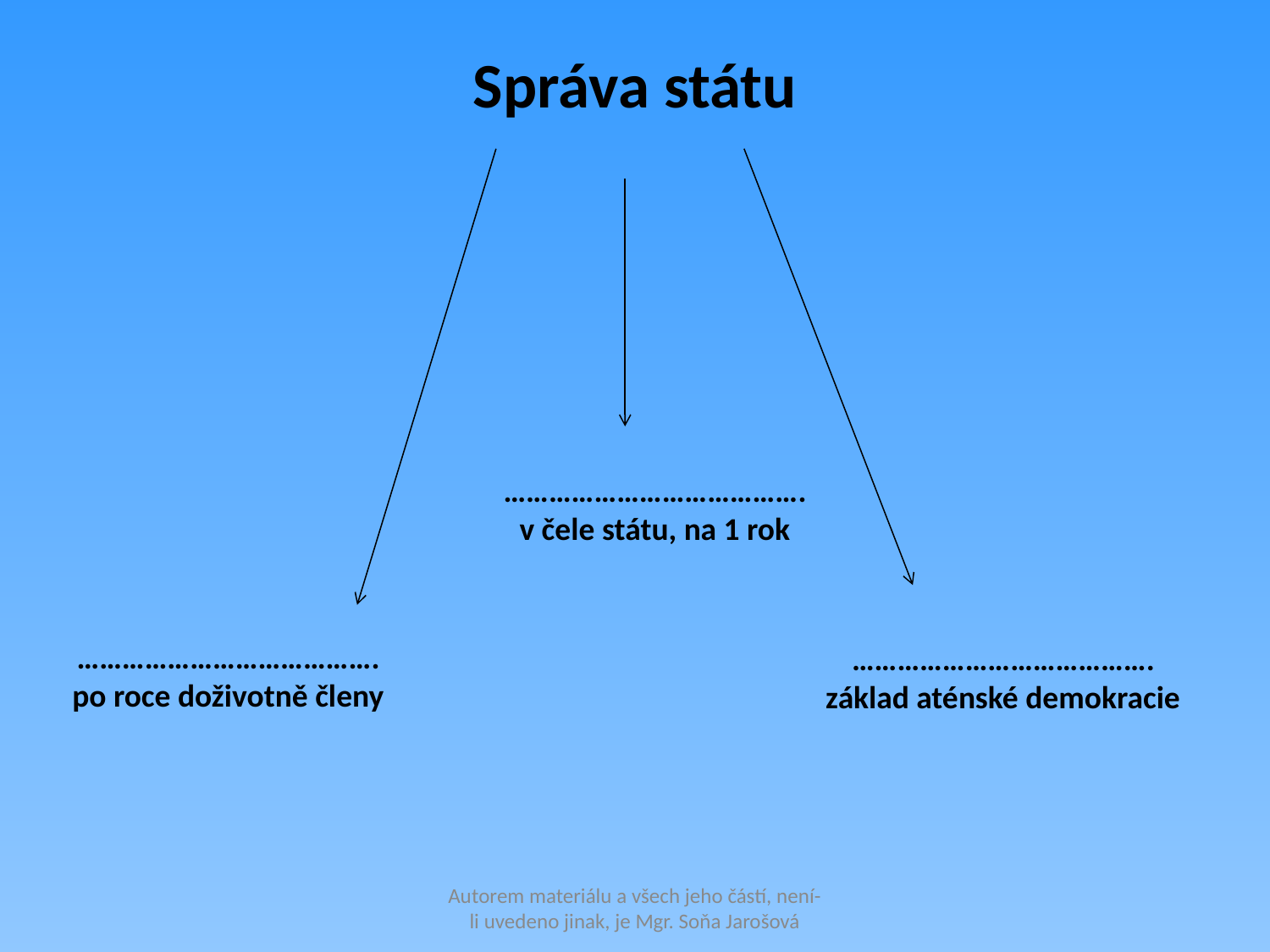

Správa státu
………………………………….
v čele státu, na 1 rok
………………………………….
základ aténské demokracie
………………………………….
po roce doživotně členy
Autorem materiálu a všech jeho částí, není-li uvedeno jinak, je Mgr. Soňa Jarošová